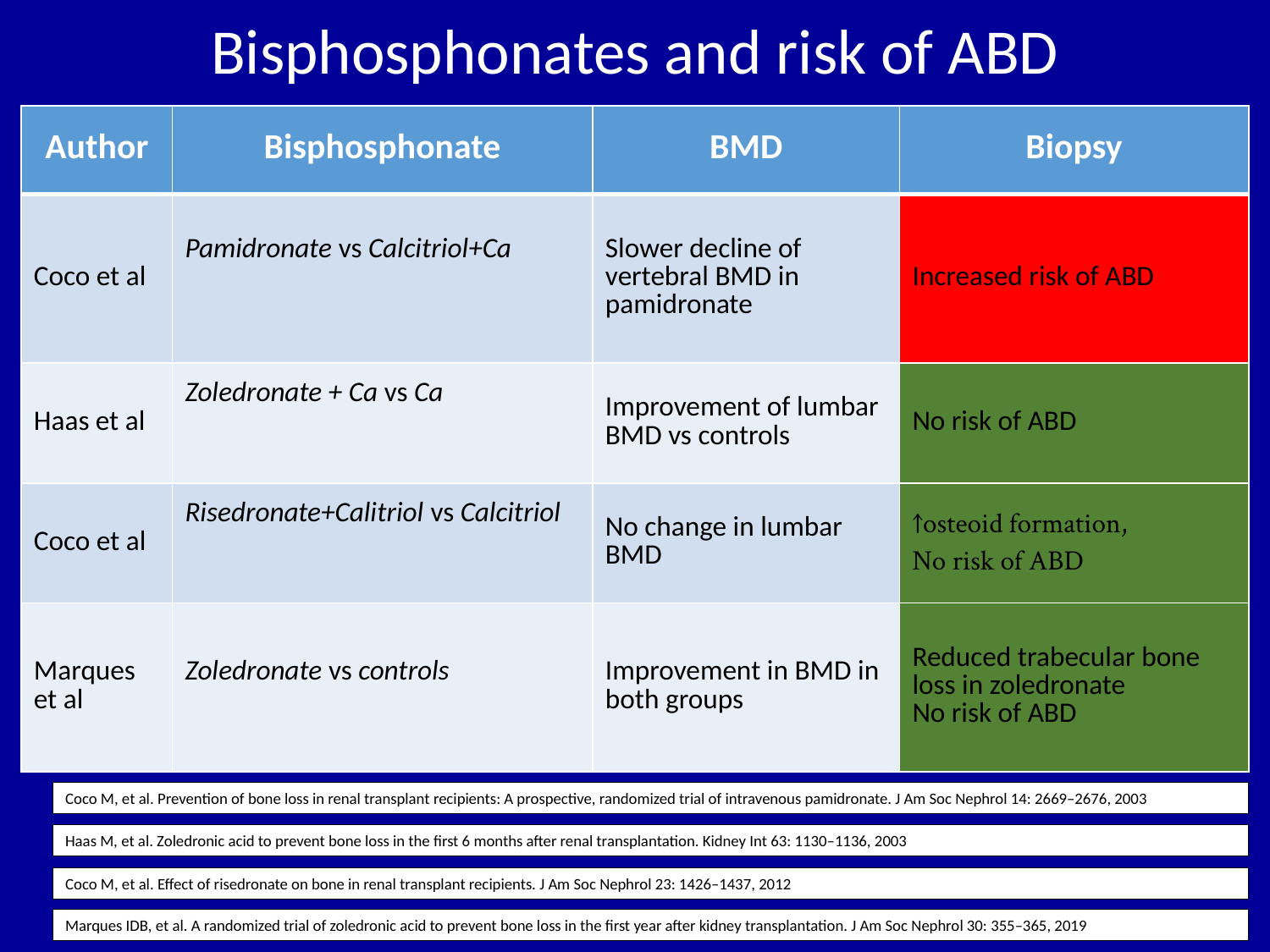

# Bisphosphonates and risk of ABD
| Author | Bisphosphonate | BMD | Biopsy |
| --- | --- | --- | --- |
| Coco et al | Pamidronate vs Calcitriol+Ca | Slower decline of vertebral BMD in pamidronate | Increased risk of ABD |
| Haas et al | Zoledronate + Ca vs Ca | Improvement of lumbar BMD vs controls | No risk of ABD |
| Coco et al | Risedronate+Calitriol vs Calcitriol | No change in lumbar BMD | ↑osteoid formation, No risk of ABD |
| Marques et al | Zoledronate vs controls | Improvement in BMD in both groups | Reduced trabecular bone loss in zoledronate No risk of ABD |
Coco M, et al. Prevention of bone loss in renal transplant recipients: A prospective, randomized trial of intravenous pamidronate. J Am Soc Nephrol 14: 2669–2676, 2003
Haas M, et al. Zoledronic acid to prevent bone loss in the first 6 months after renal transplantation. Kidney Int 63: 1130–1136, 2003
Coco M, et al. Effect of risedronate on bone in renal transplant recipients. J Am Soc Nephrol 23: 1426–1437, 2012
Marques IDB, et al. A randomized trial of zoledronic acid to prevent bone loss in the first year after kidney transplantation. J Am Soc Nephrol 30: 355–365, 2019